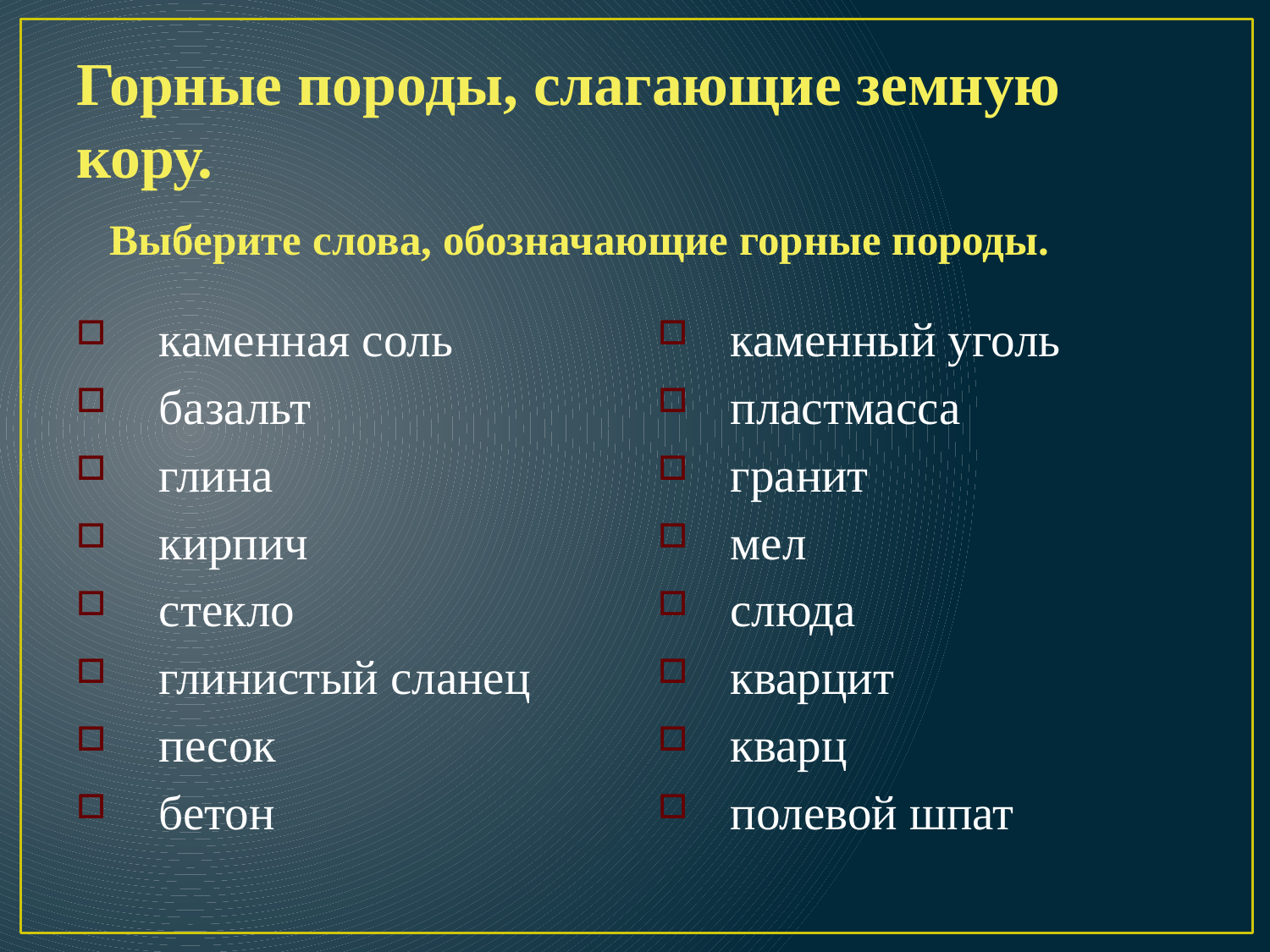

# Горные породы, слагающие земную кору.
Выберите слова, обозначающие горные породы.

каменная соль
базальт
глина
кирпич
стекло
глинистый сланец
песок
бетон
каменный уголь
пластмасса
гранит
мел
слюда
кварцит
кварц
полевой шпат